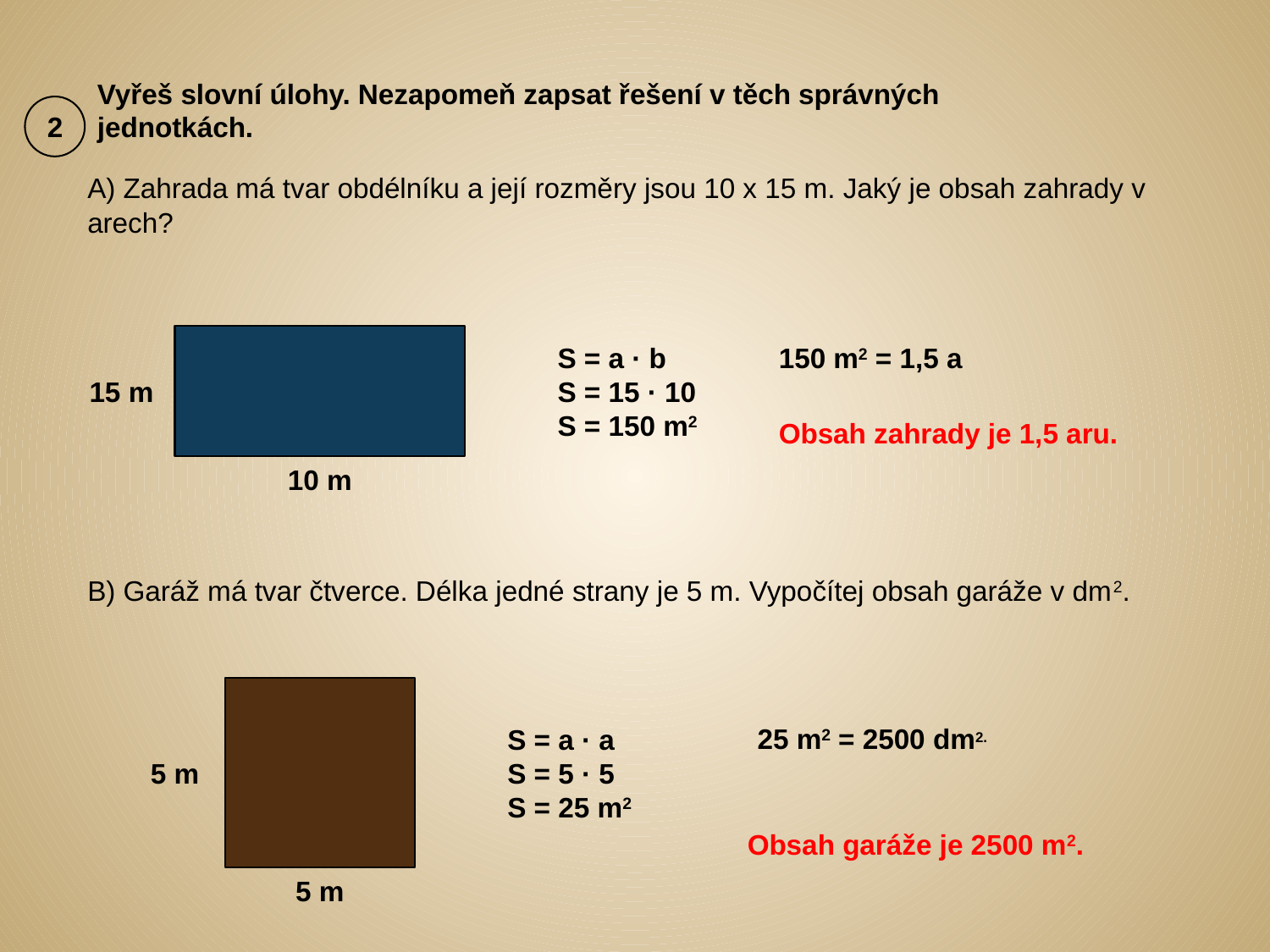

2
Vyřeš slovní úlohy. Nezapomeň zapsat řešení v těch správných jednotkách.
A) Zahrada má tvar obdélníku a její rozměry jsou 10 x 15 m. Jaký je obsah zahrady v arech?

S = a · b
S = 15 · 10
S = 150 m2
150 m2 = 1,5 a
15 m
Obsah zahrady je 1,5 aru.
10 m
B) Garáž má tvar čtverce. Délka jedné strany je 5 m. Vypočítej obsah garáže v dm2.

S = a · a
S = 5 · 5
S = 25 m2
25 m2 = 2500 dm2.
5 m
Obsah garáže je 2500 m2.
5 m